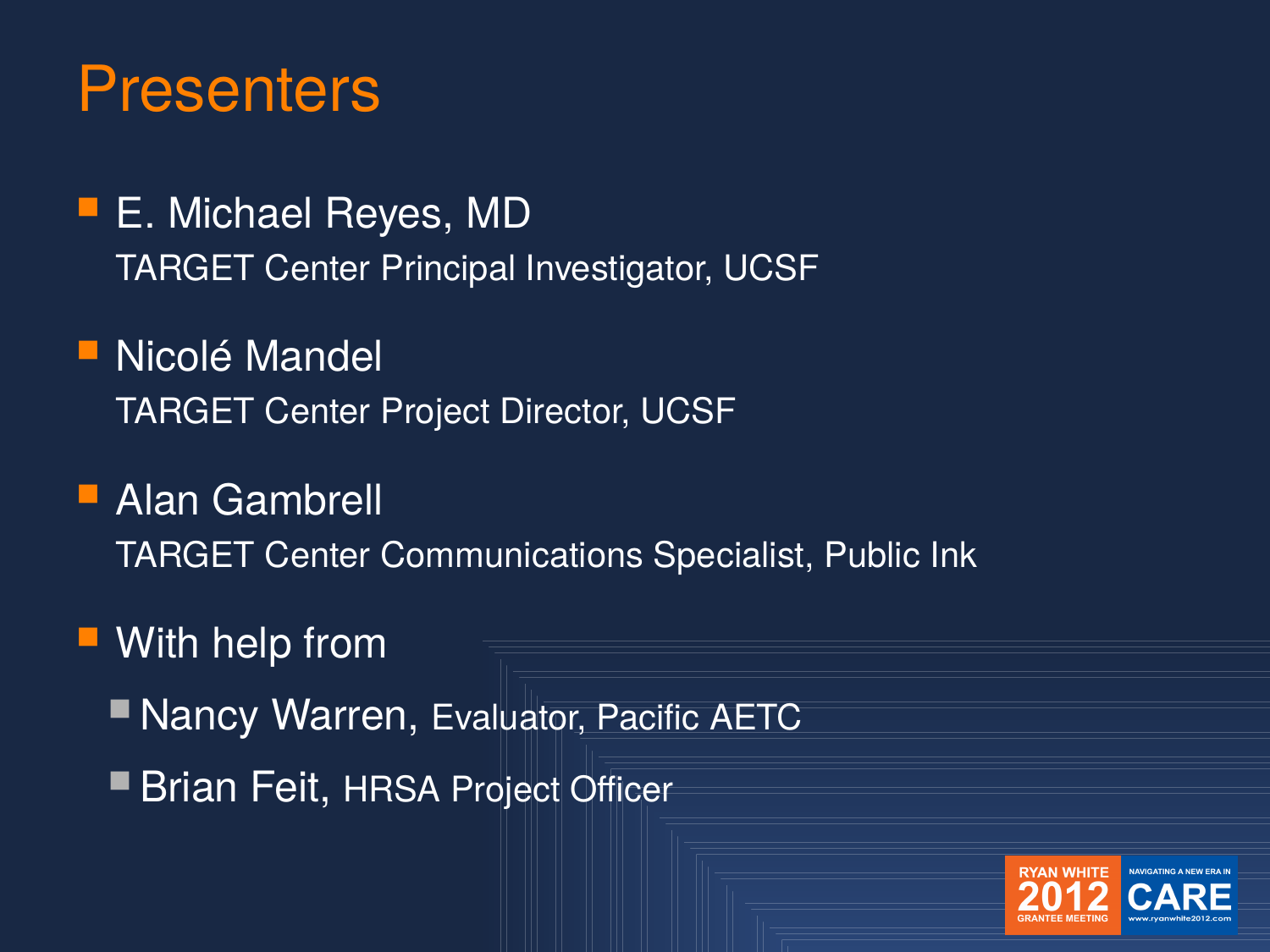

# Presenters
E. Michael Reyes, MD
TARGET Center Principal Investigator, UCSF
Nicolé Mandel
TARGET Center Project Director, UCSF
Alan Gambrell
TARGET Center Communications Specialist, Public Ink
With help from
Nancy Warren, Evaluator, Pacific AETC
Brian Feit, HRSA Project Officer